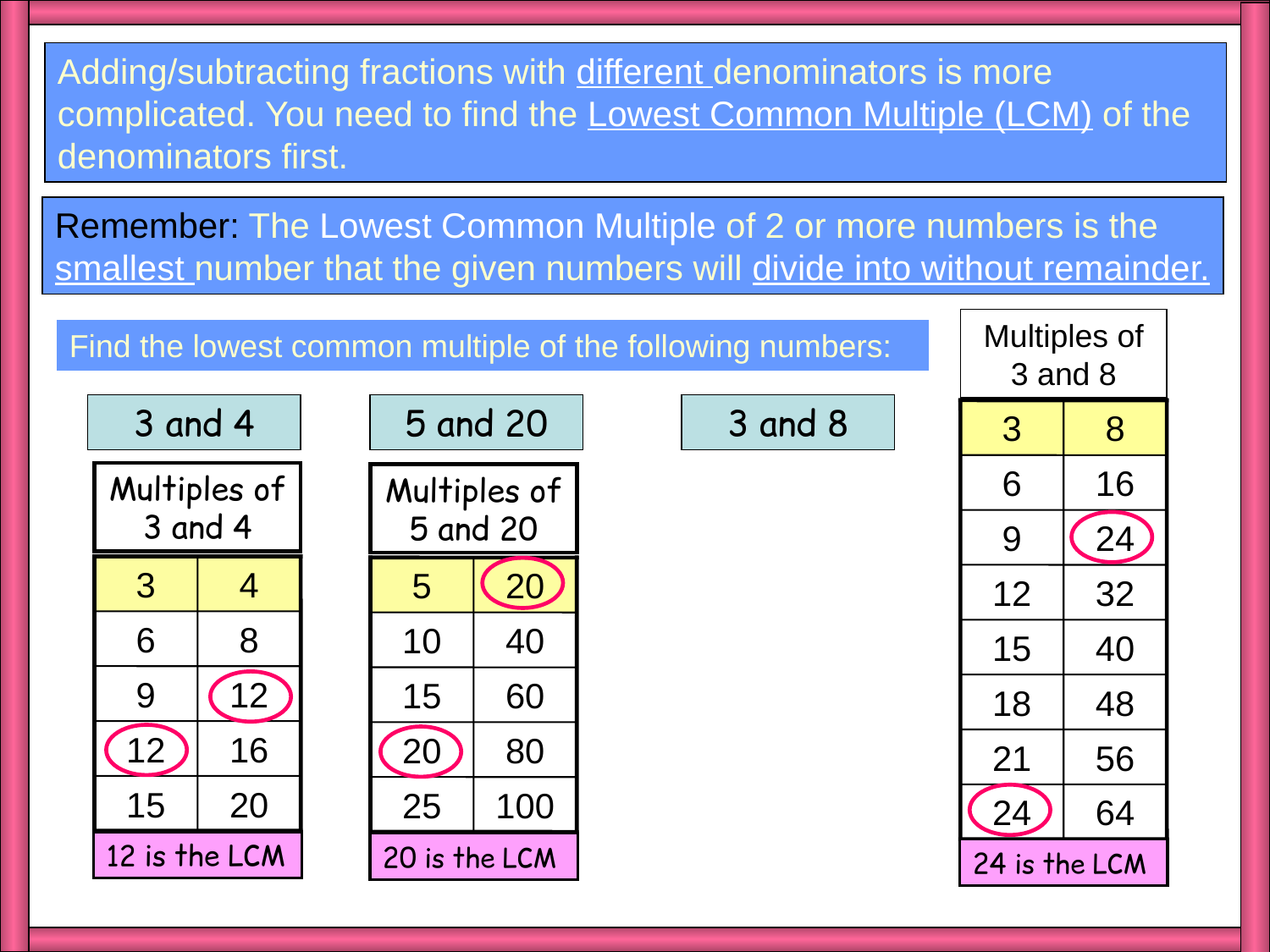

Adding/subtracting fractions with different denominators is more complicated. You need to find the Lowest Common Multiple (LCM) of the denominators first.
Remember: The Lowest Common Multiple of 2 or more numbers is the smallest number that the given numbers will divide into without remainder.
Multiples of 3 and 8
3

8

6

16
9

24
12

32
15

40
18

48
21

56
24

64

Find the lowest common multiple of the following numbers:
3 and 4
5 and 20
3 and 8
Multiples of 3 and 4
3

4

6

8
9

12
12

16
15

20

Multiples of 5 and 20
5

20

10

40
15

60
20

80
25

100

24 is the LCM

20 is the LCM
LCM

12 is the LCM